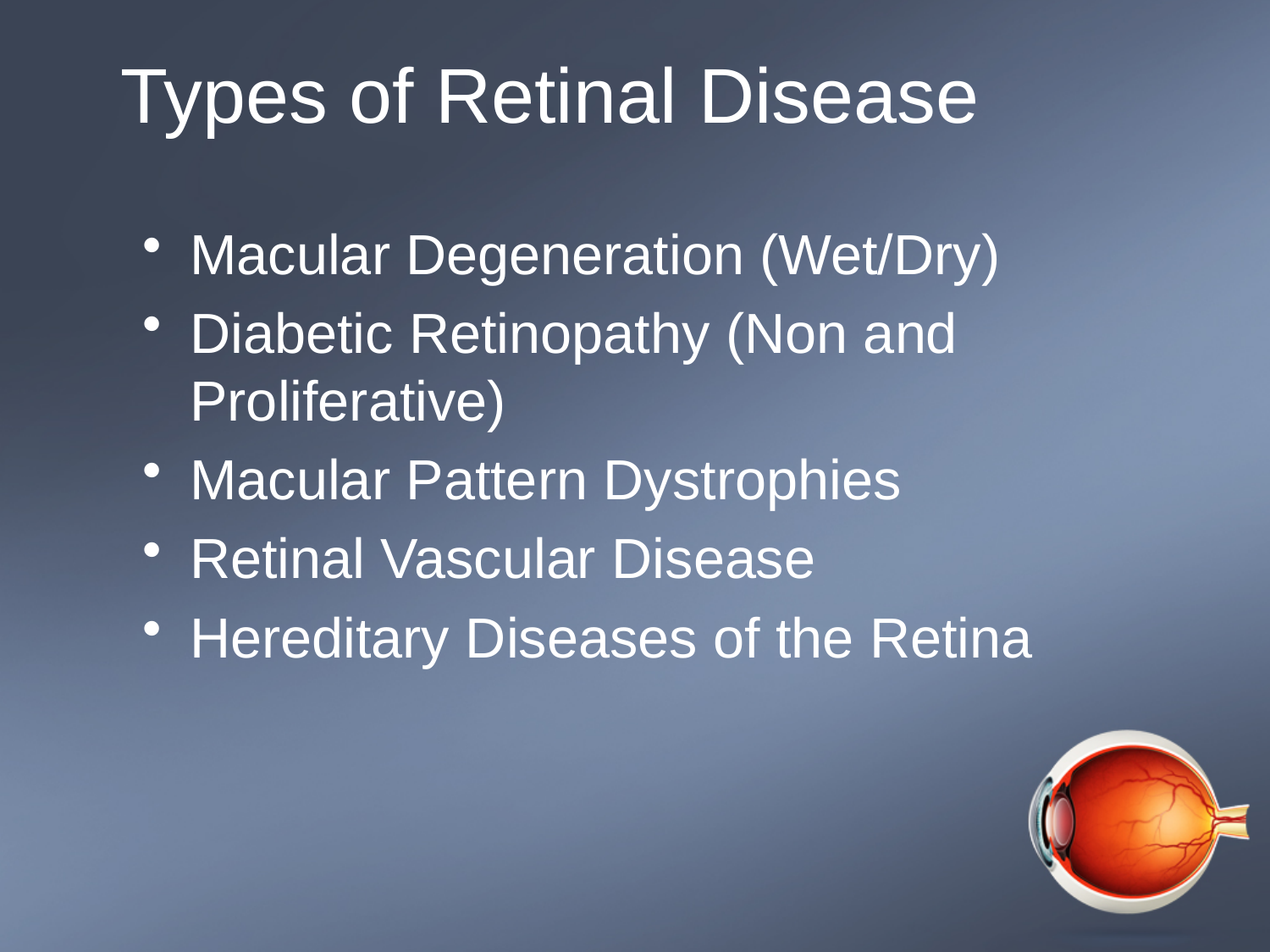

# Types of Retinal Disease
Macular Degeneration (Wet/Dry)
Diabetic Retinopathy (Non and Proliferative)
Macular Pattern Dystrophies
Retinal Vascular Disease
Hereditary Diseases of the Retina